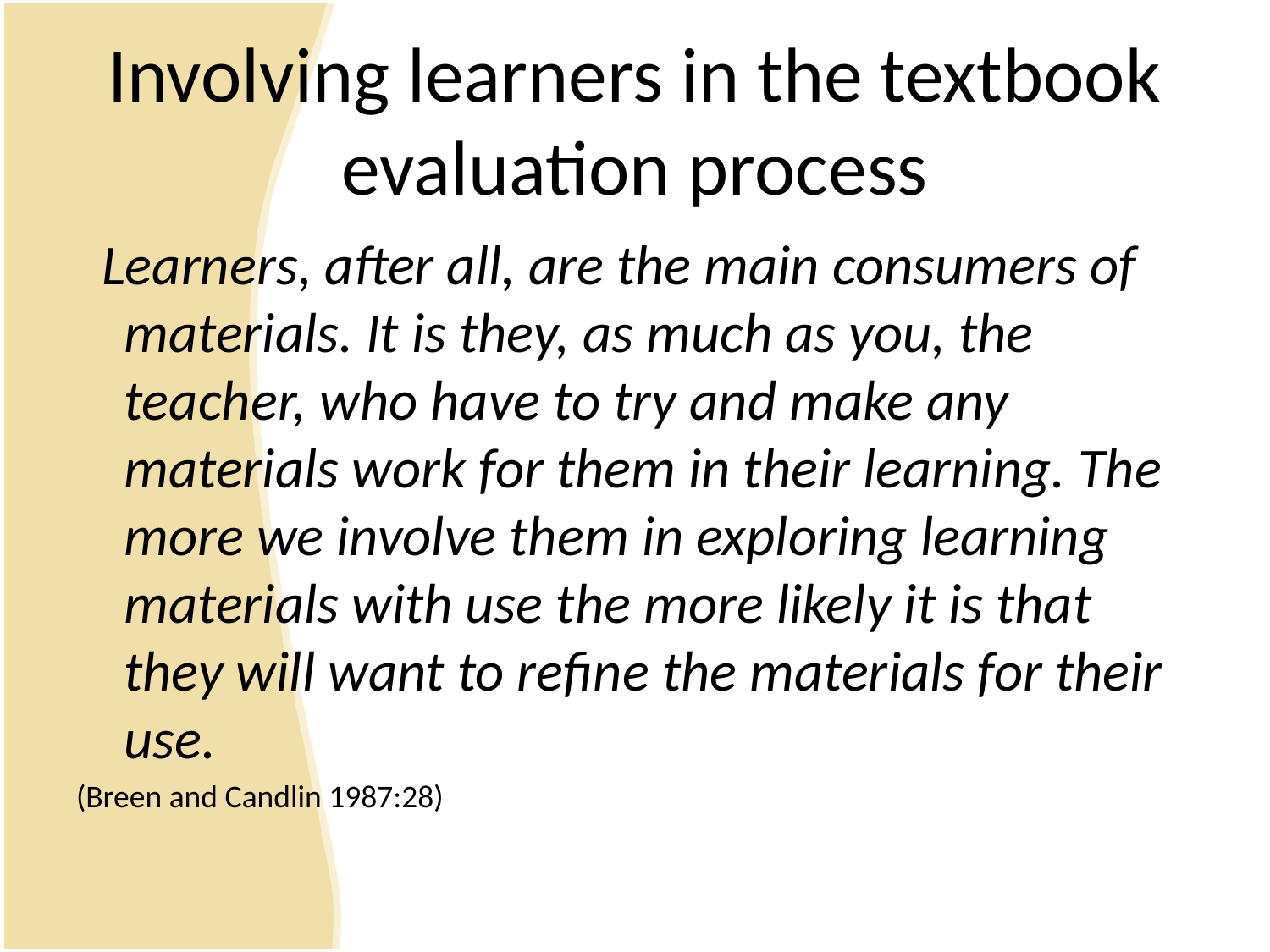

# Involving learners in the textbook evaluation process
  Learners, after all, are the main consumers of materials. It is they, as much as you, the teacher, who have to try and make any materials work for them in their learning. The more we involve them in exploring learning materials with use the more likely it is that they will want to refine the materials for their use.
(Breen and Candlin 1987:28)